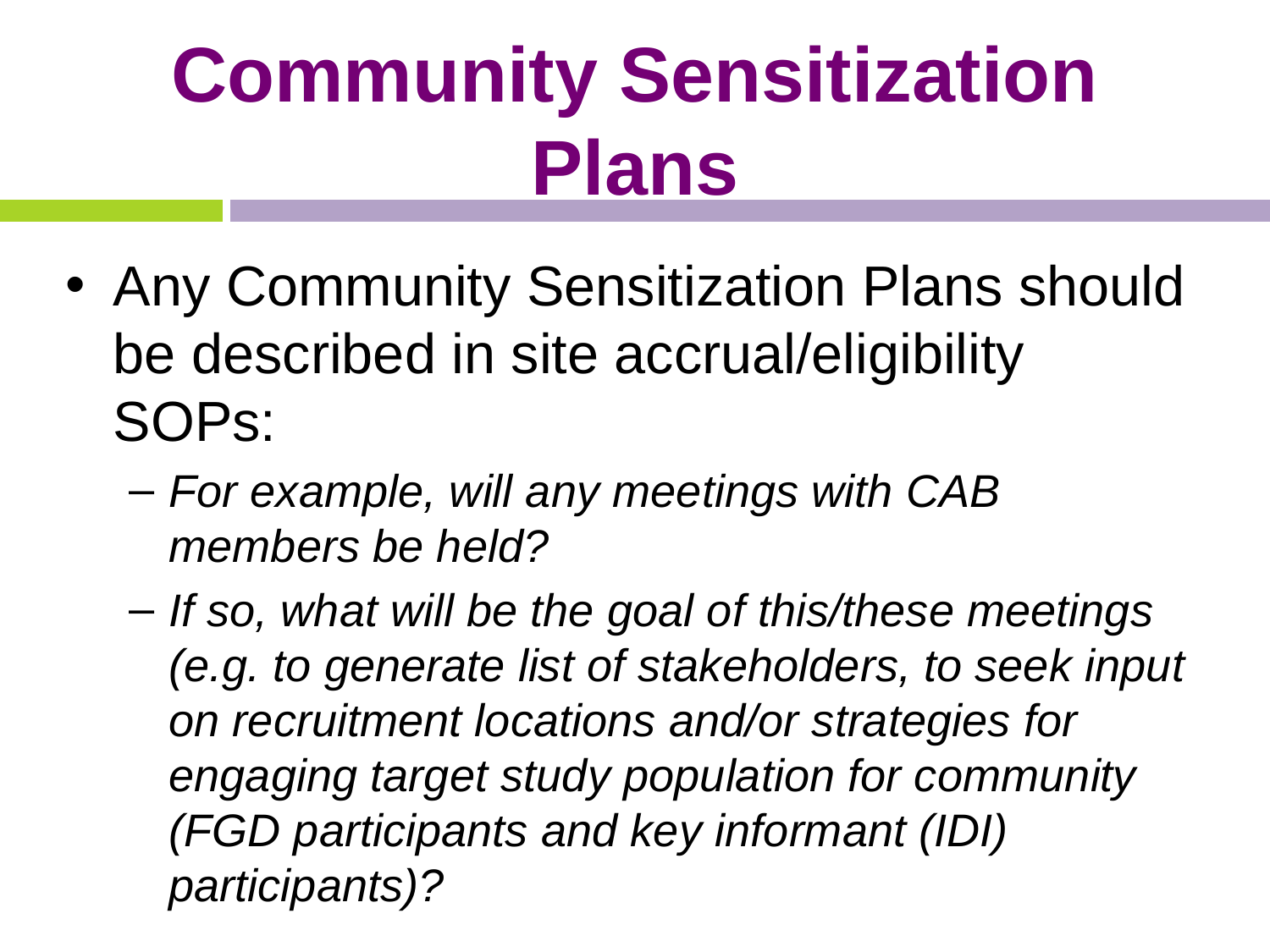

# Community Sensitization Plans
Any Community Sensitization Plans should be described in site accrual/eligibility SOPs:
For example, will any meetings with CAB members be held?
If so, what will be the goal of this/these meetings (e.g. to generate list of stakeholders, to seek input on recruitment locations and/or strategies for engaging target study population for community (FGD participants and key informant (IDI) participants)?